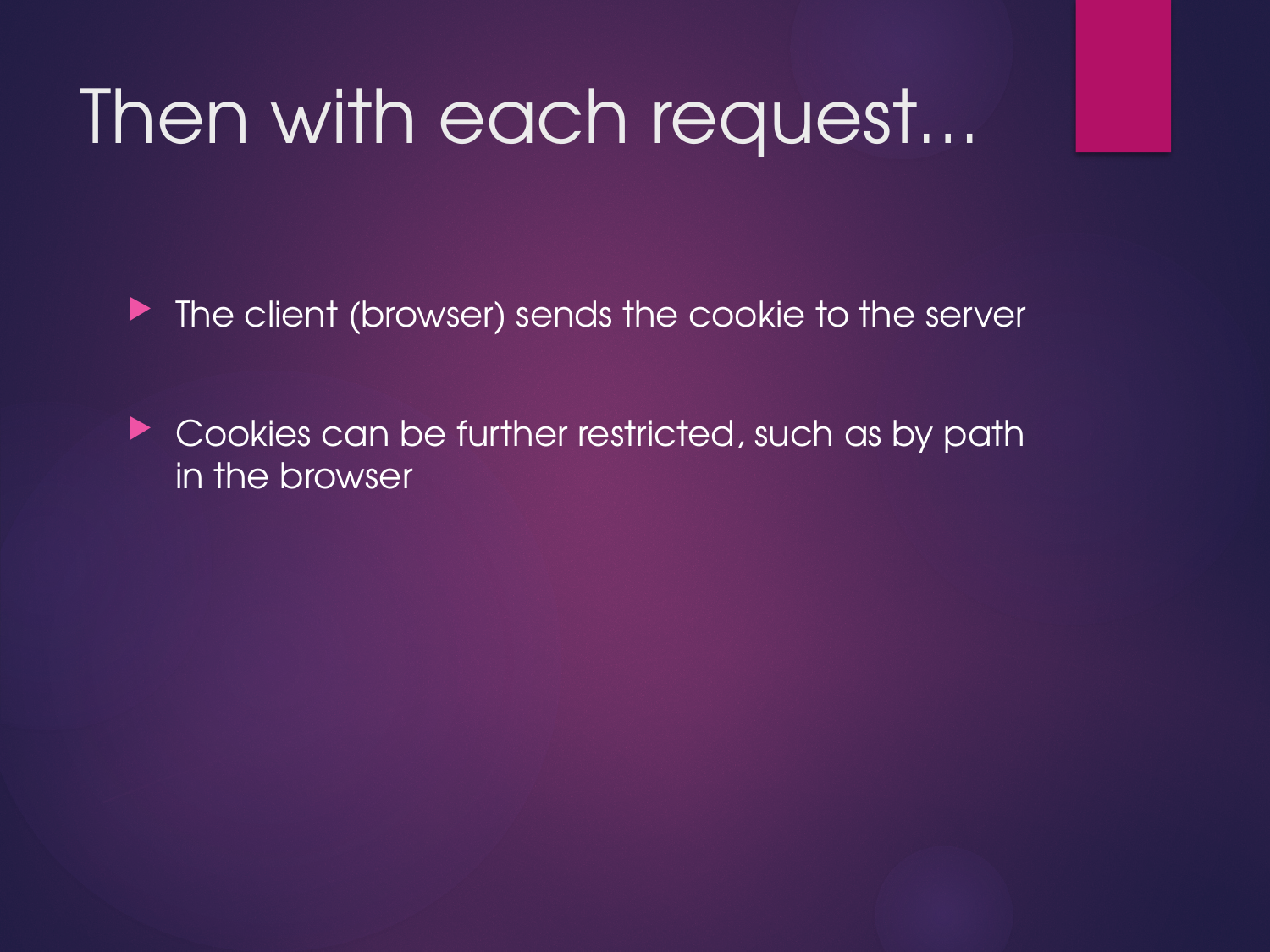

# Then with each request…
The client (browser) sends the cookie to the server

Cookies can be further restricted, such as by path in the browser